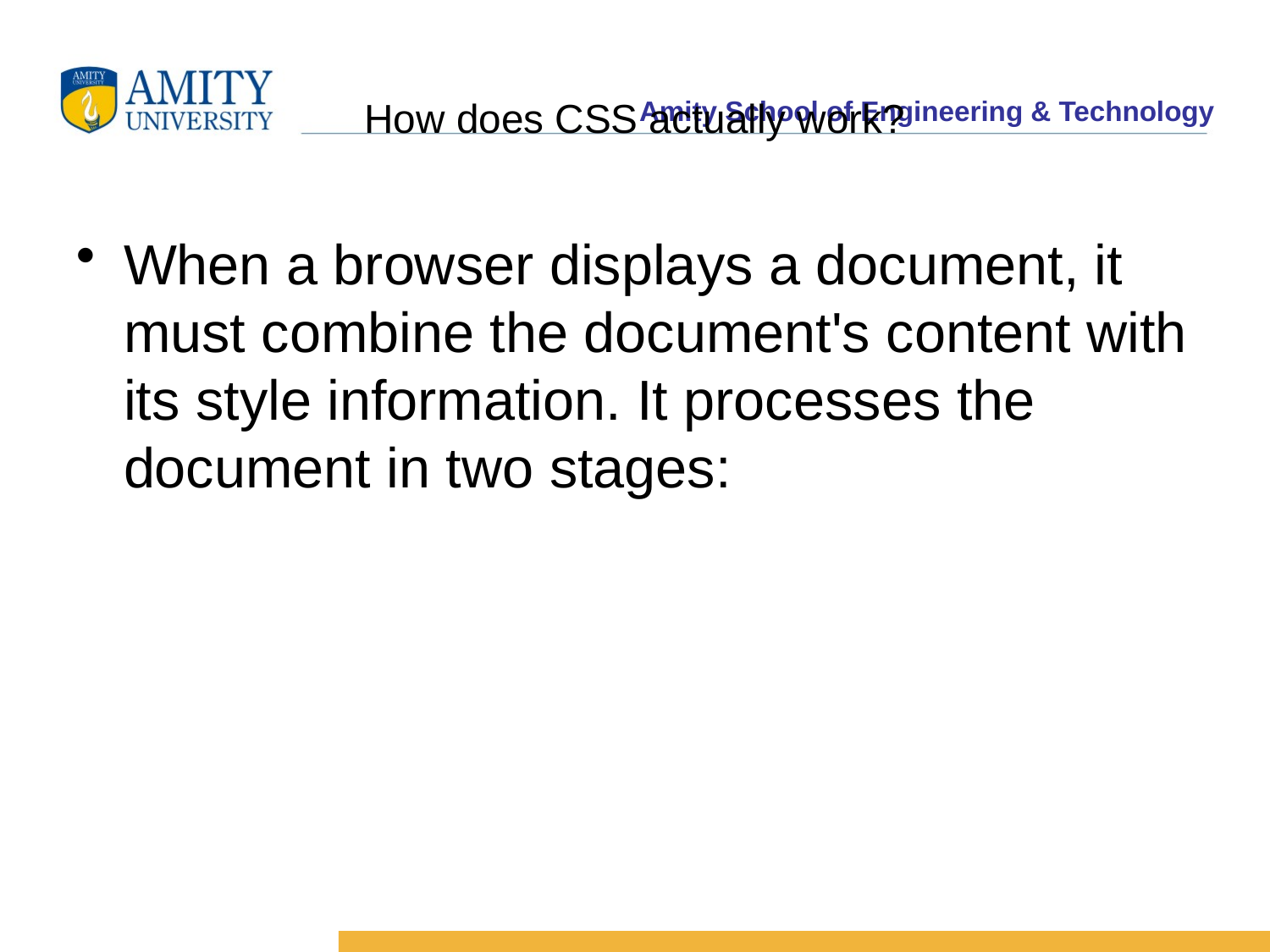

# How does CSS actually work?
When a browser displays a document, it must combine the document's content with its style information. It processes the document in two stages: